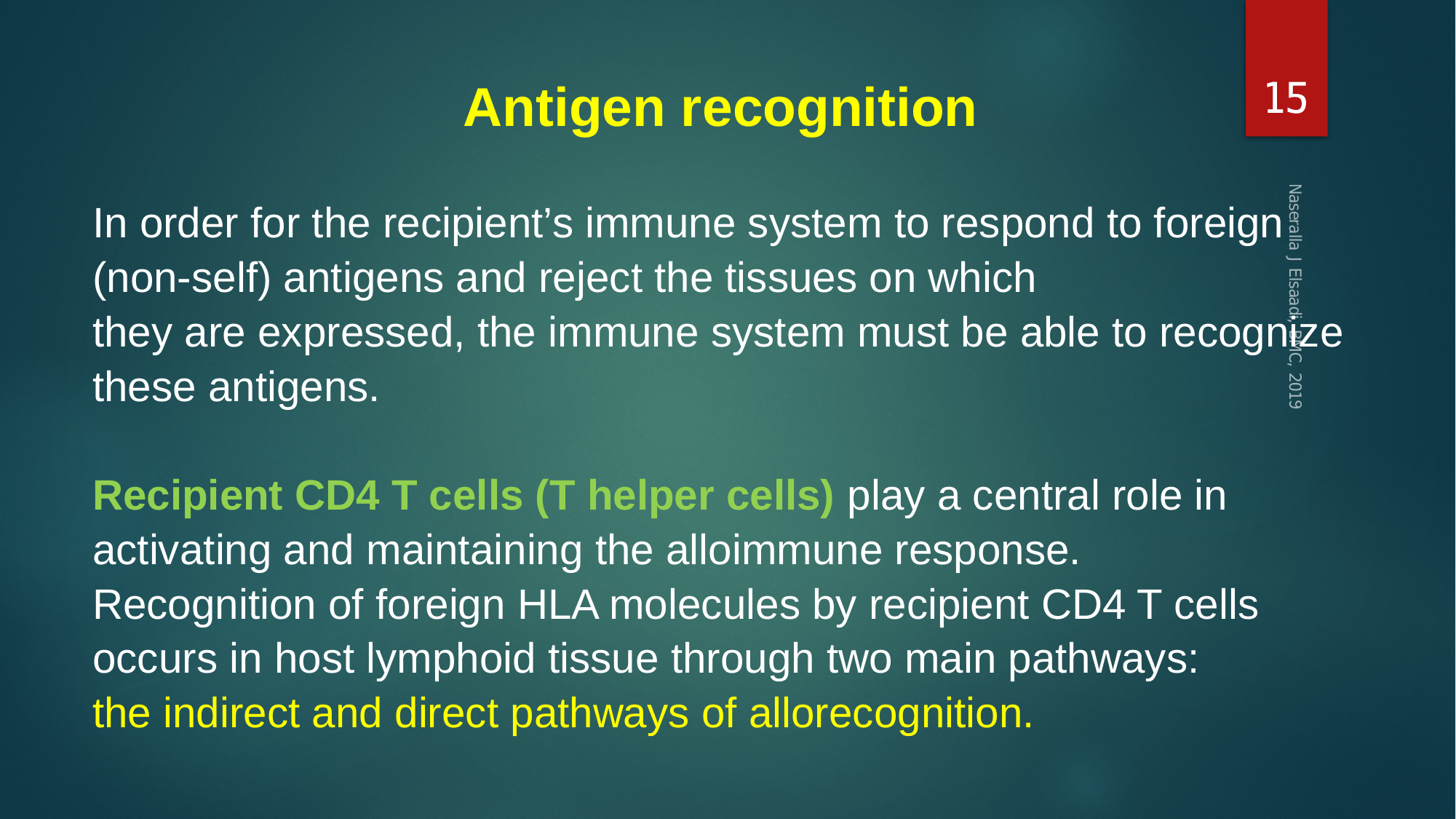

15
Antigen recognition

In order for the recipient’s immune system to respond to foreign (non-self) antigens and reject the tissues on which
they are expressed, the immune system must be able to recognize these antigens.

Recipient CD4 T cells (T helper cells) play a central role in activating and maintaining the alloimmune response.
Recognition of foreign HLA molecules by recipient CD4 T cells occurs in host lymphoid tissue through two main pathways:
the indirect and direct pathways of allorecognition.
Naseralla J Elsaadi, BMC, 2019